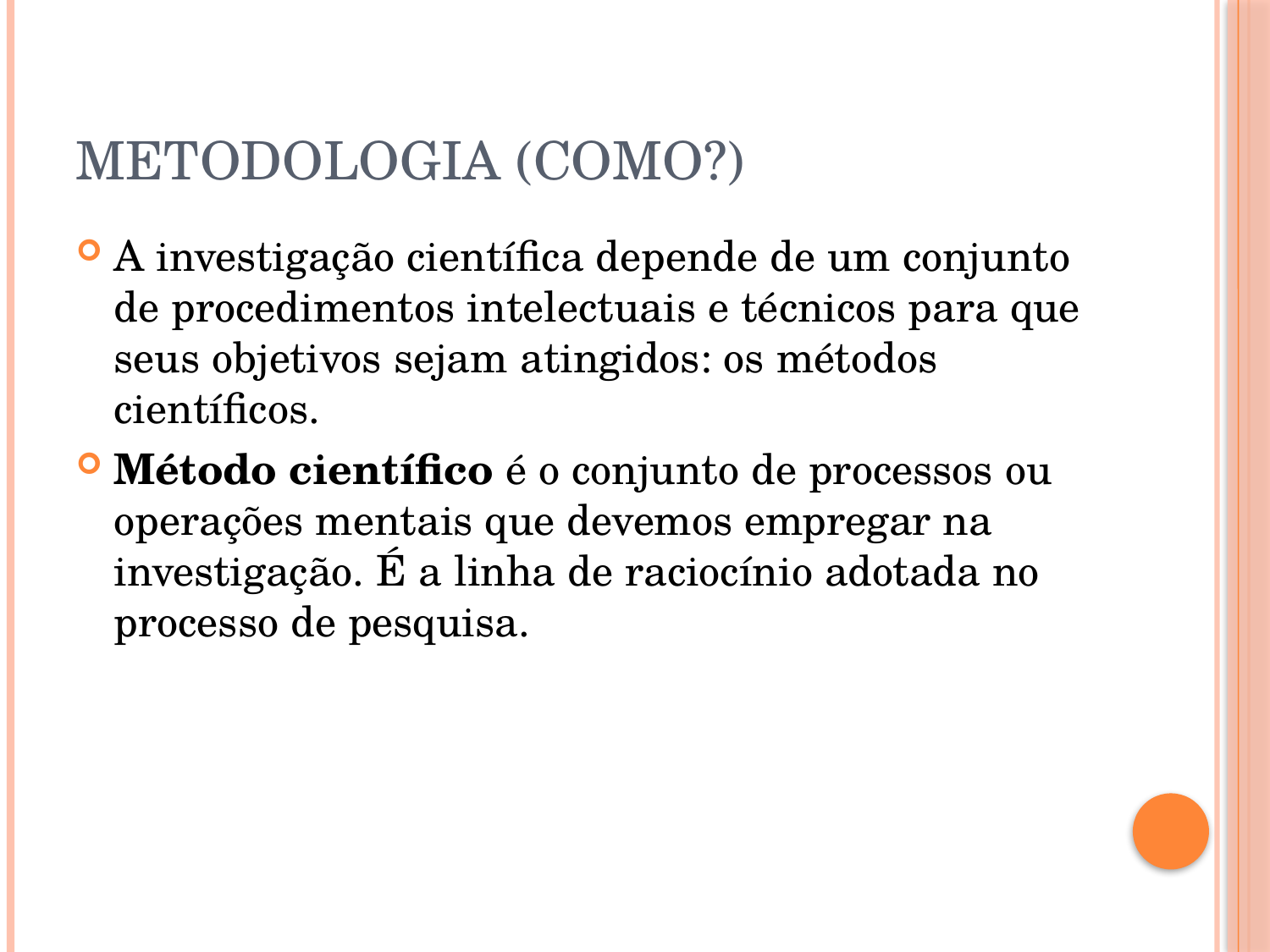

# METODOLOGIA (COMO?)
A investigação científica depende de um conjunto de procedimentos intelectuais e técnicos para que seus objetivos sejam atingidos: os métodos científicos.
Método científico é o conjunto de processos ou operações mentais que devemos empregar na investigação. É a linha de raciocínio adotada no processo de pesquisa.